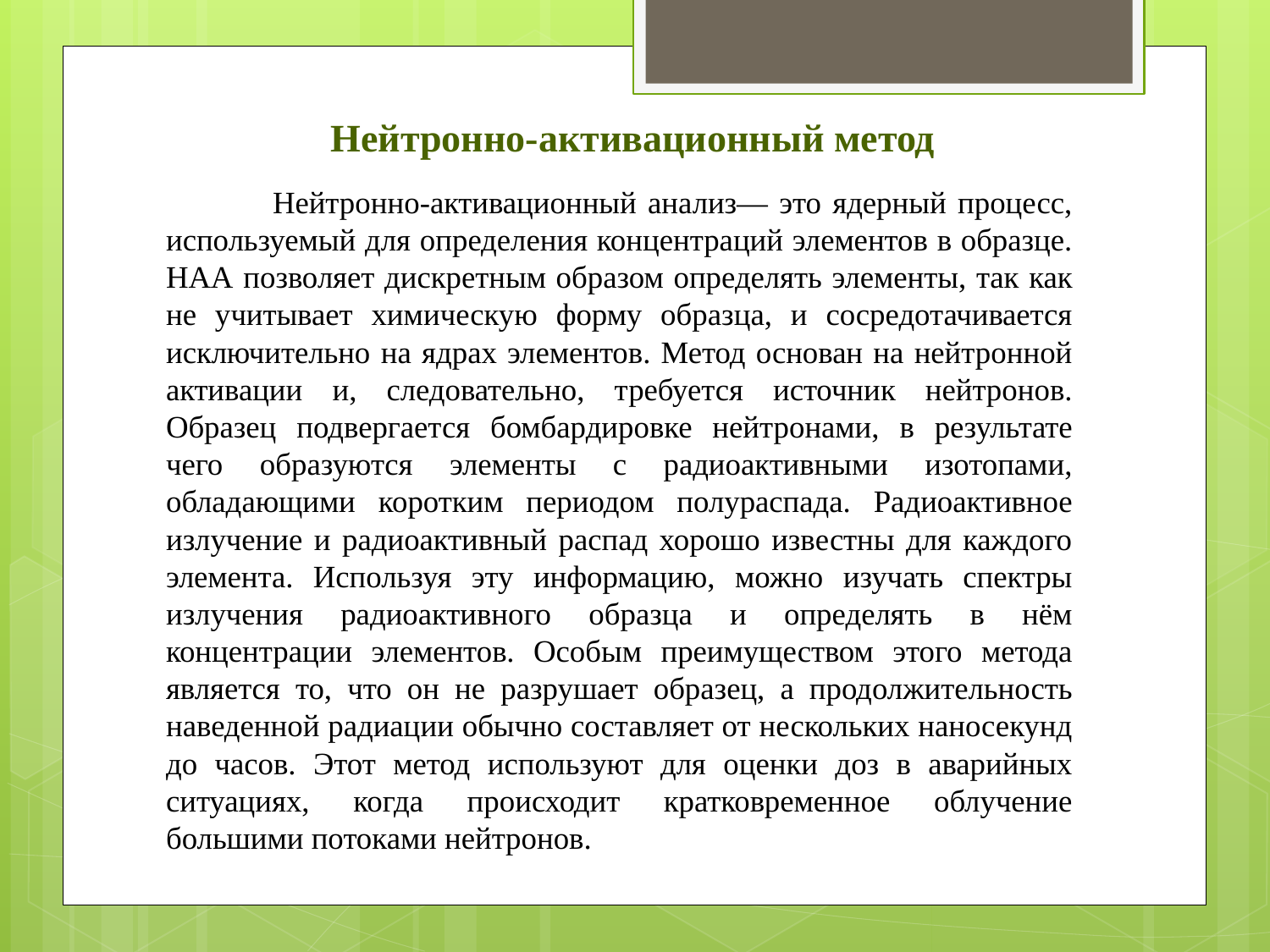

# Нейтронно-активационный метод
          Нейтронно-активационный анализ— это ядерный процесс, используемый для определения концентраций элементов в образце. НАА позволяет дискретным образом определять элементы, так как не учитывает химическую форму образца, и сосредотачивается исключительно на ядрах элементов. Метод основан на нейтронной активации и, следовательно, требуется источник нейтронов. Образец подвергается бомбардировке нейтронами, в результате чего образуются элементы с радиоактивными изотопами, обладающими коротким периодом полураспада. Радиоактивное излучение и радиоактивный распад хорошо известны для каждого элемента. Используя эту информацию, можно изучать спектры излучения радиоактивного образца и определять в нём концентрации элементов. Особым преимуществом этого метода является то, что он не разрушает образец, а продолжительность наведенной радиации обычно составляет от нескольких наносекунд до часов. Этот метод используют для оценки доз в аварийных ситуациях, когда происходит кратковременное облучение большими потоками нейтронов.